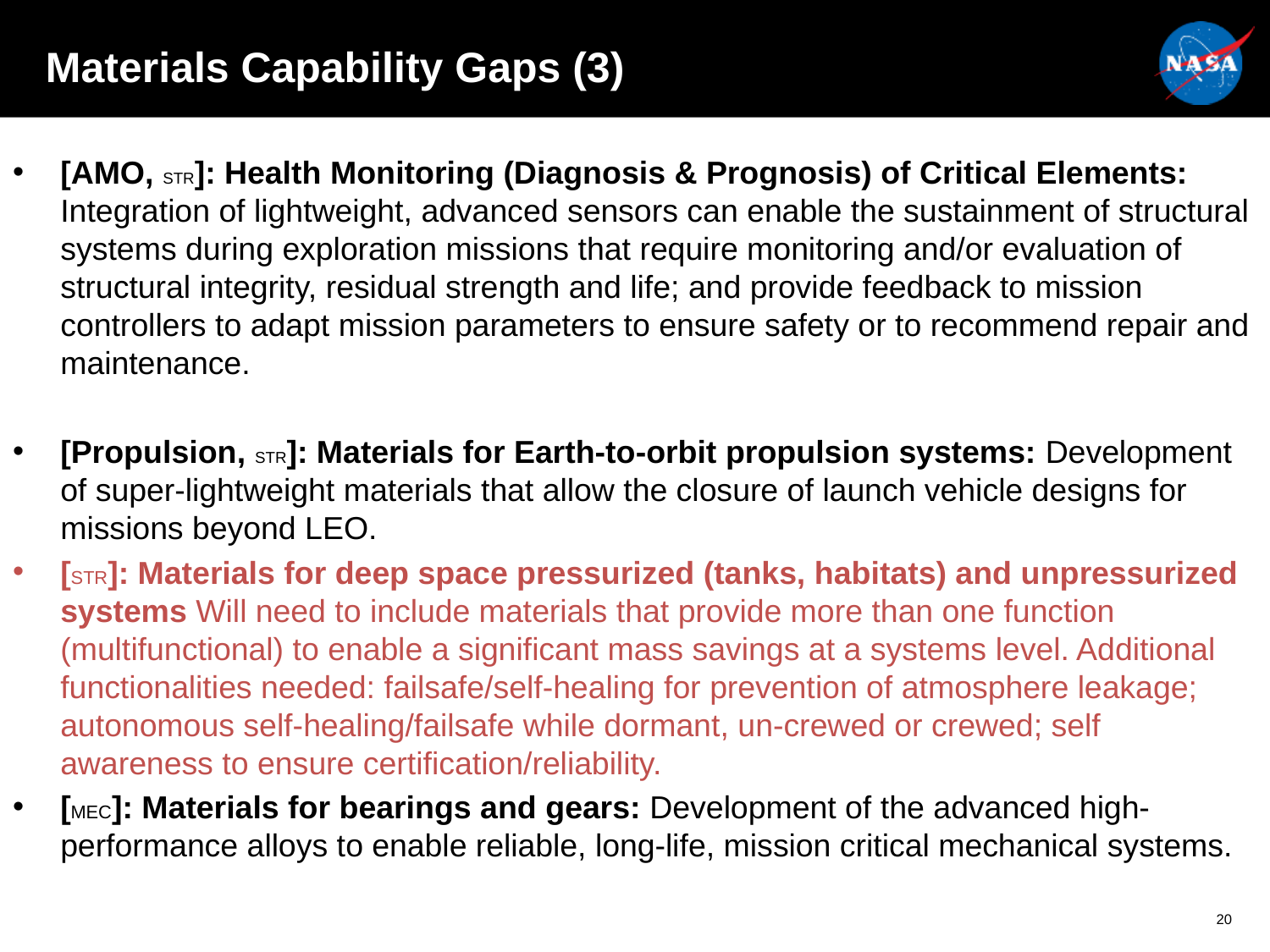

# Materials Capability Gaps (3)
[AMO, STR]: Health Monitoring (Diagnosis & Prognosis) of Critical Elements: Integration of lightweight, advanced sensors can enable the sustainment of structural systems during exploration missions that require monitoring and/or evaluation of structural integrity, residual strength and life; and provide feedback to mission controllers to adapt mission parameters to ensure safety or to recommend repair and maintenance.

[Propulsion, STR]: Materials for Earth-to-orbit propulsion systems: Development of super-lightweight materials that allow the closure of launch vehicle designs for missions beyond LEO.
[STR]: Materials for deep space pressurized (tanks, habitats) and unpressurized systems Will need to include materials that provide more than one function (multifunctional) to enable a significant mass savings at a systems level. Additional functionalities needed: failsafe/self-healing for prevention of atmosphere leakage; autonomous self-healing/failsafe while dormant, un-crewed or crewed; self awareness to ensure certification/reliability.
[MEC]: Materials for bearings and gears: Development of the advanced high-performance alloys to enable reliable, long-life, mission critical mechanical systems.

20